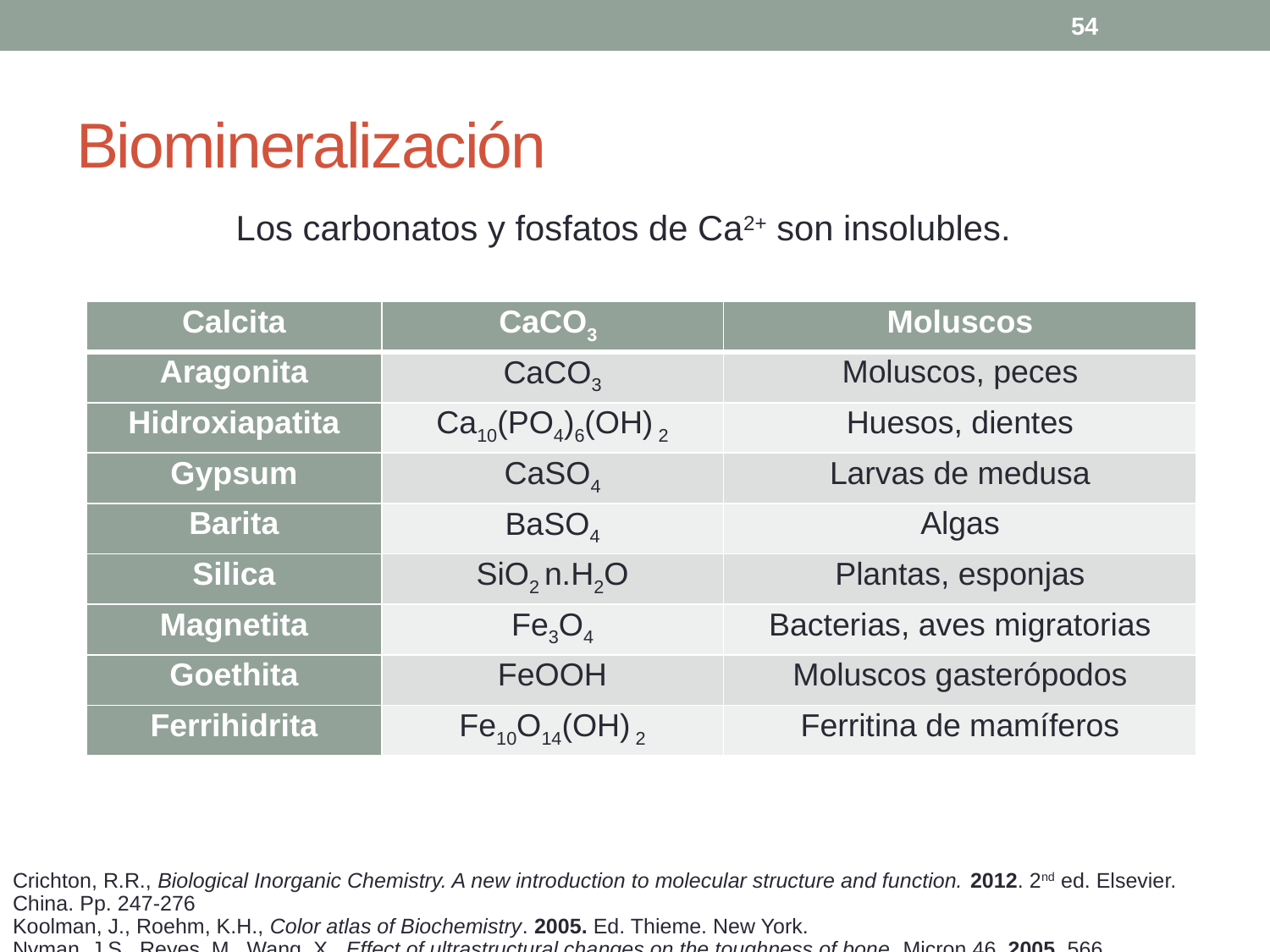

54
# Biomineralización
Los carbonatos y fosfatos de Ca2+ son insolubles.
| Calcita | CaCO3 | Moluscos |
| --- | --- | --- |
| Aragonita | CaCO3 | Moluscos, peces |
| Hidroxiapatita | Ca10(PO4)6(OH) 2 | Huesos, dientes |
| Gypsum | CaSO4 | Larvas de medusa |
| Barita | BaSO4 | Algas |
| Silica | SiO2 n.H2O | Plantas, esponjas |
| Magnetita | Fe3O4 | Bacterias, aves migratorias |
| Goethita | FeOOH | Moluscos gasterópodos |
| Ferrihidrita | Fe10O14(OH) 2 | Ferritina de mamíferos |
Crichton, R.R., Biological Inorganic Chemistry. A new introduction to molecular structure and function. 2012. 2nd ed. Elsevier. China. Pp. 247-276
Koolman, J., Roehm, K.H., Color atlas of Biochemistry. 2005. Ed. Thieme. New York.
Nyman, J.S., Reyes, M., Wang, X., Effect of ultrastructural changes on the toughness of bone. Micron 46. 2005. 566.